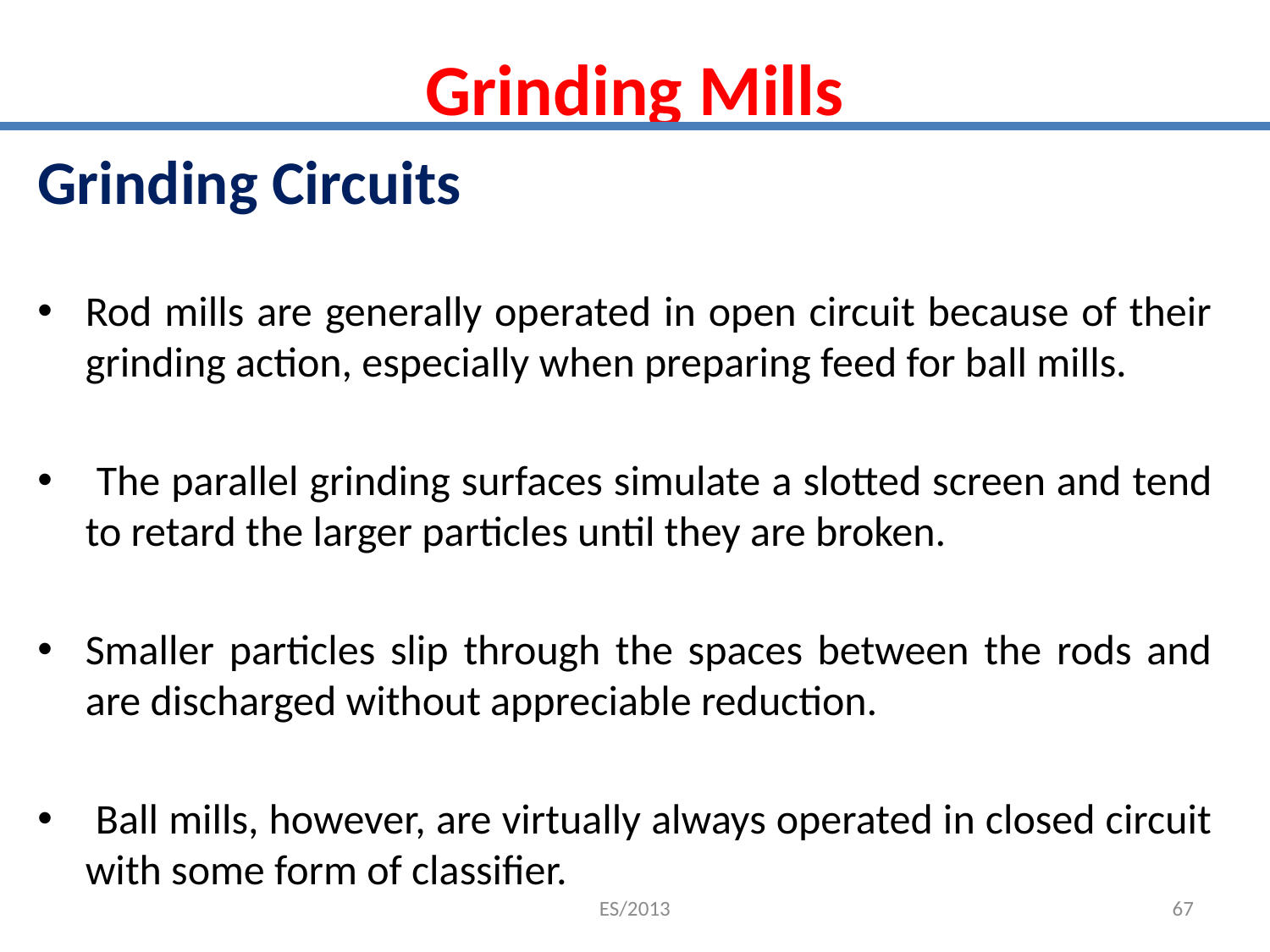

# Grinding Mills
Grinding Circuits

Rod mills are generally operated in open circuit because of their grinding action, especially when preparing feed for ball mills.

 The parallel grinding surfaces simulate a slotted screen and tend to retard the larger particles until they are broken.

Smaller particles slip through the spaces between the rods and are discharged without appreciable reduction.

 Ball mills, however, are virtually always operated in closed circuit with some form of classifier.

ES/2013
67